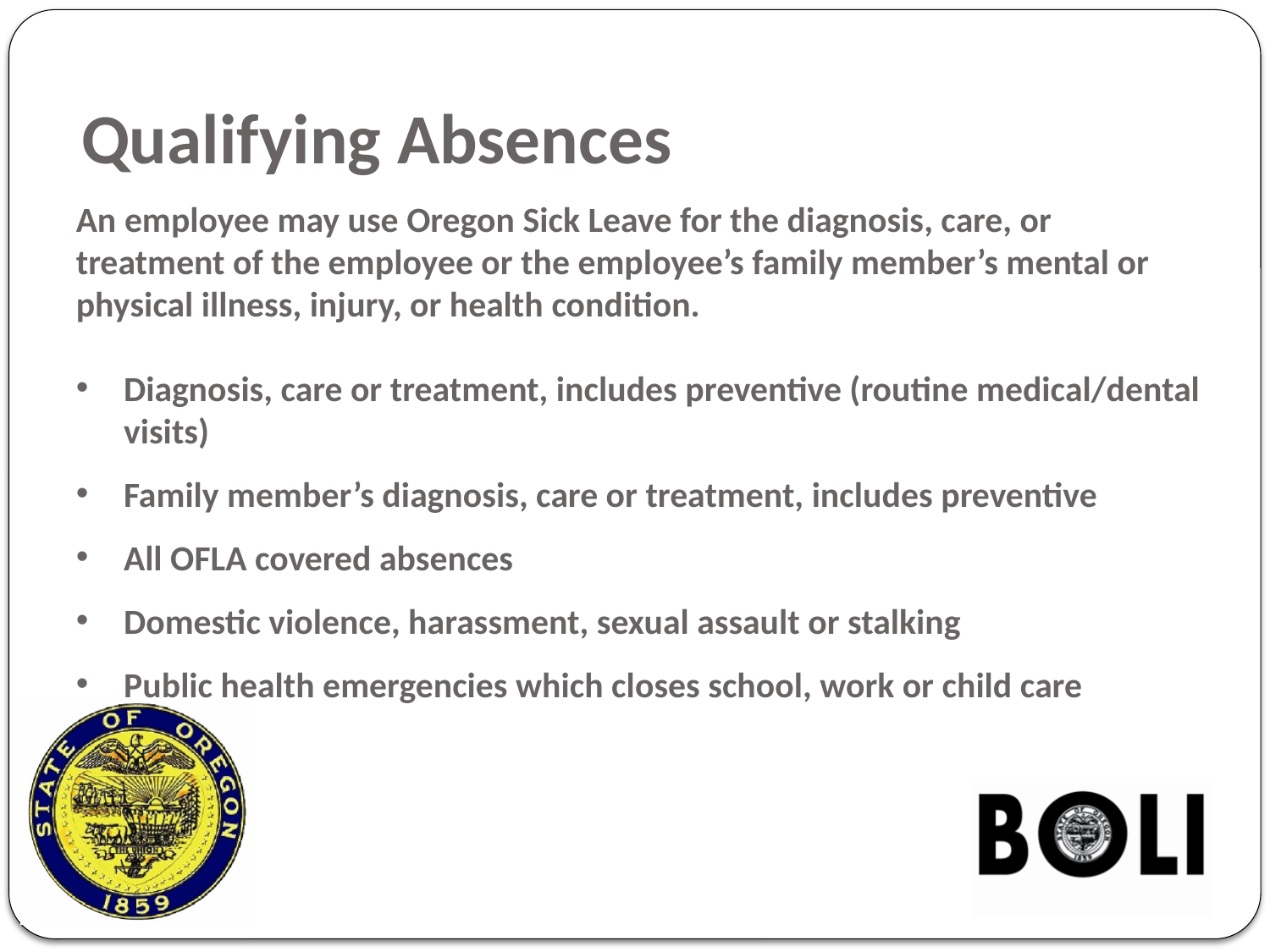

# Qualifying Absences
An employee may use Oregon Sick Leave for the diagnosis, care, or treatment of the employee or the employee’s family member’s mental or physical illness, injury, or health condition.

Diagnosis, care or treatment, includes preventive (routine medical/dental visits)
Family member’s diagnosis, care or treatment, includes preventive
All OFLA covered absences
Domestic violence, harassment, sexual assault or stalking
Public health emergencies which closes school, work or child care